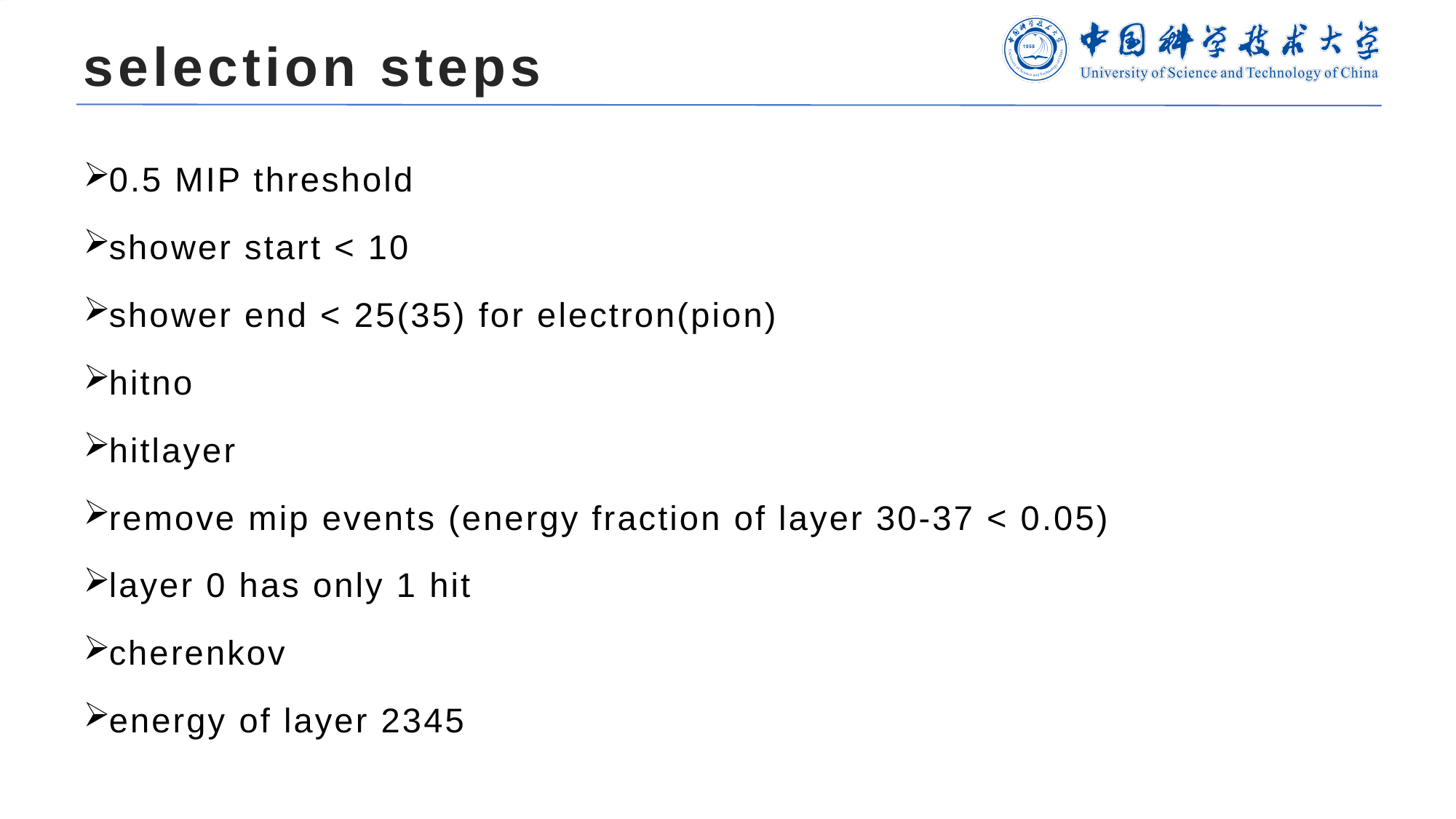

# selection steps
0.5 MIP threshold
shower start < 10
shower end < 25(35) for electron(pion)
hitno
hitlayer
remove mip events (energy fraction of layer 30-37 < 0.05)
layer 0 has only 1 hit
cherenkov
energy of layer 2345

4